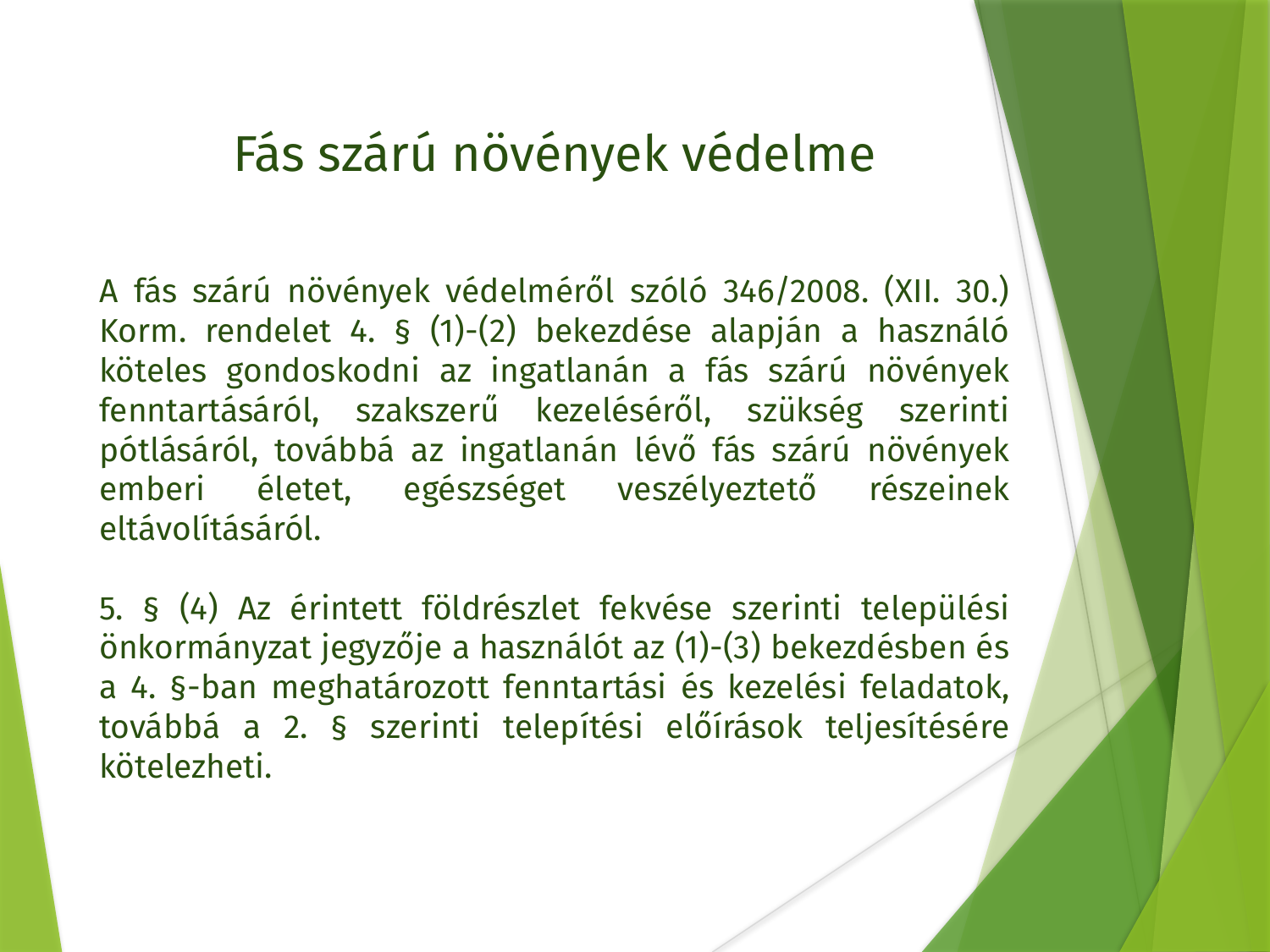

Fás szárú növények védelme
A fás szárú növények védelméről szóló 346/2008. (XII. 30.) Korm. rendelet 4. § (1)-(2) bekezdése alapján a használó köteles gondoskodni az ingatlanán a fás szárú növények fenntartásáról, szakszerű kezeléséről, szükség szerinti pótlásáról, továbbá az ingatlanán lévő fás szárú növények emberi életet, egészséget veszélyeztető részeinek eltávolításáról.

5. § (4) Az érintett földrészlet fekvése szerinti települési önkormányzat jegyzője a használót az (1)-(3) bekezdésben és a 4. §-ban meghatározott fenntartási és kezelési feladatok, továbbá a 2. § szerinti telepítési előírások teljesítésére kötelezheti.